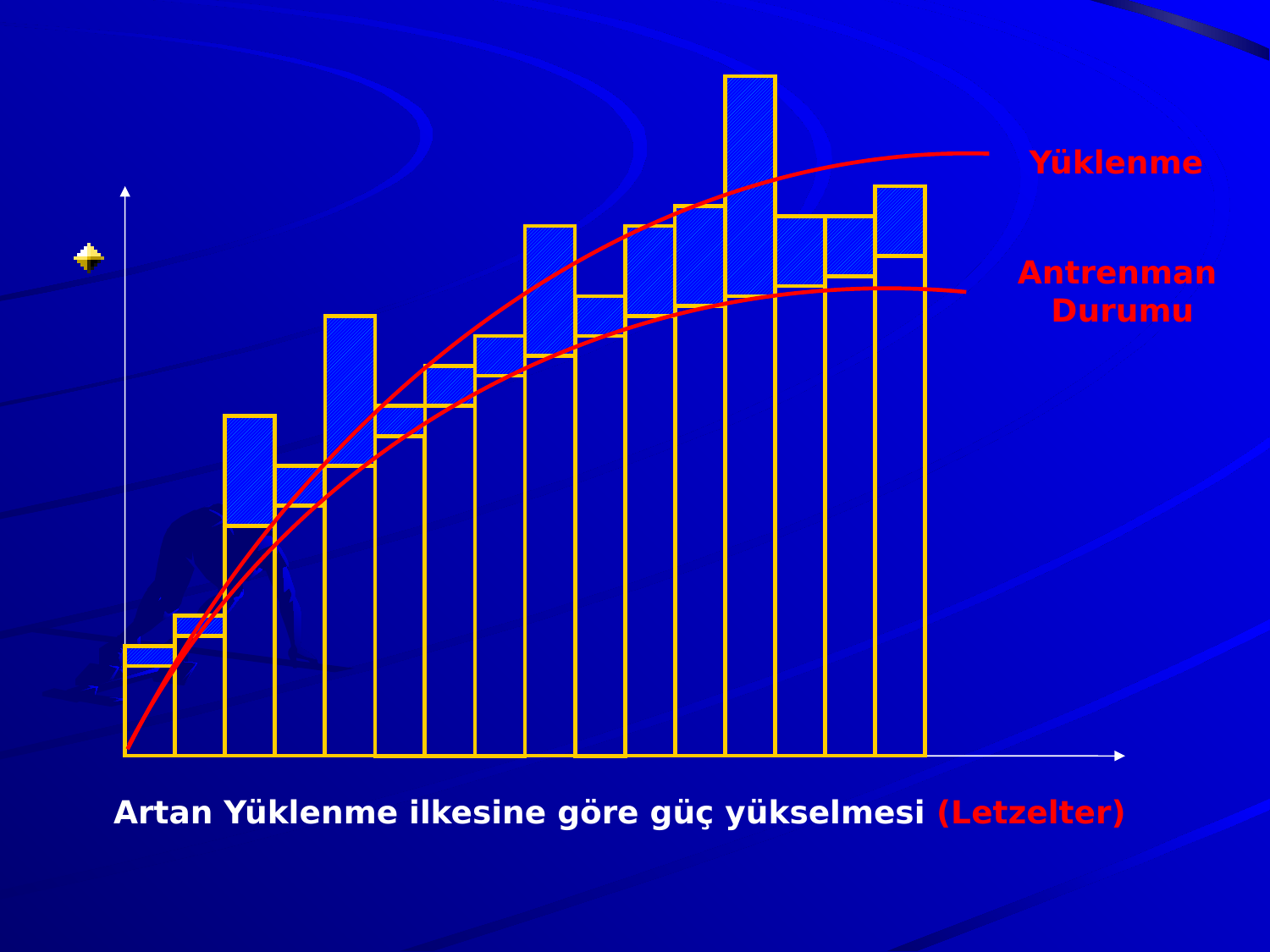

Yüklenme

Antrenman
Durumu

Artan Yüklenme ilkesine göre güç yükselmesi (Letzelter)